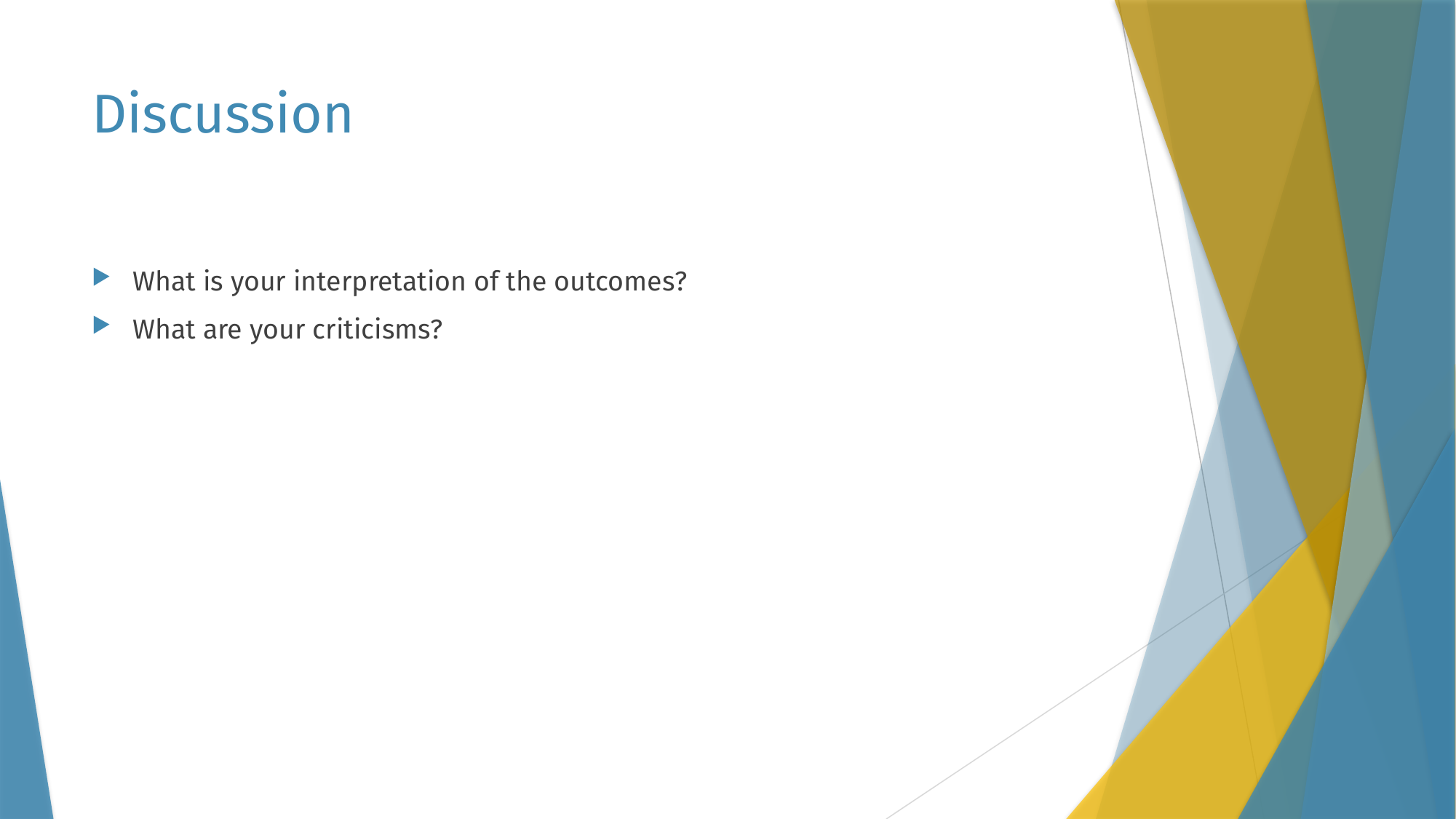

# Discussion
What is your interpretation of the outcomes?
What are your criticisms?